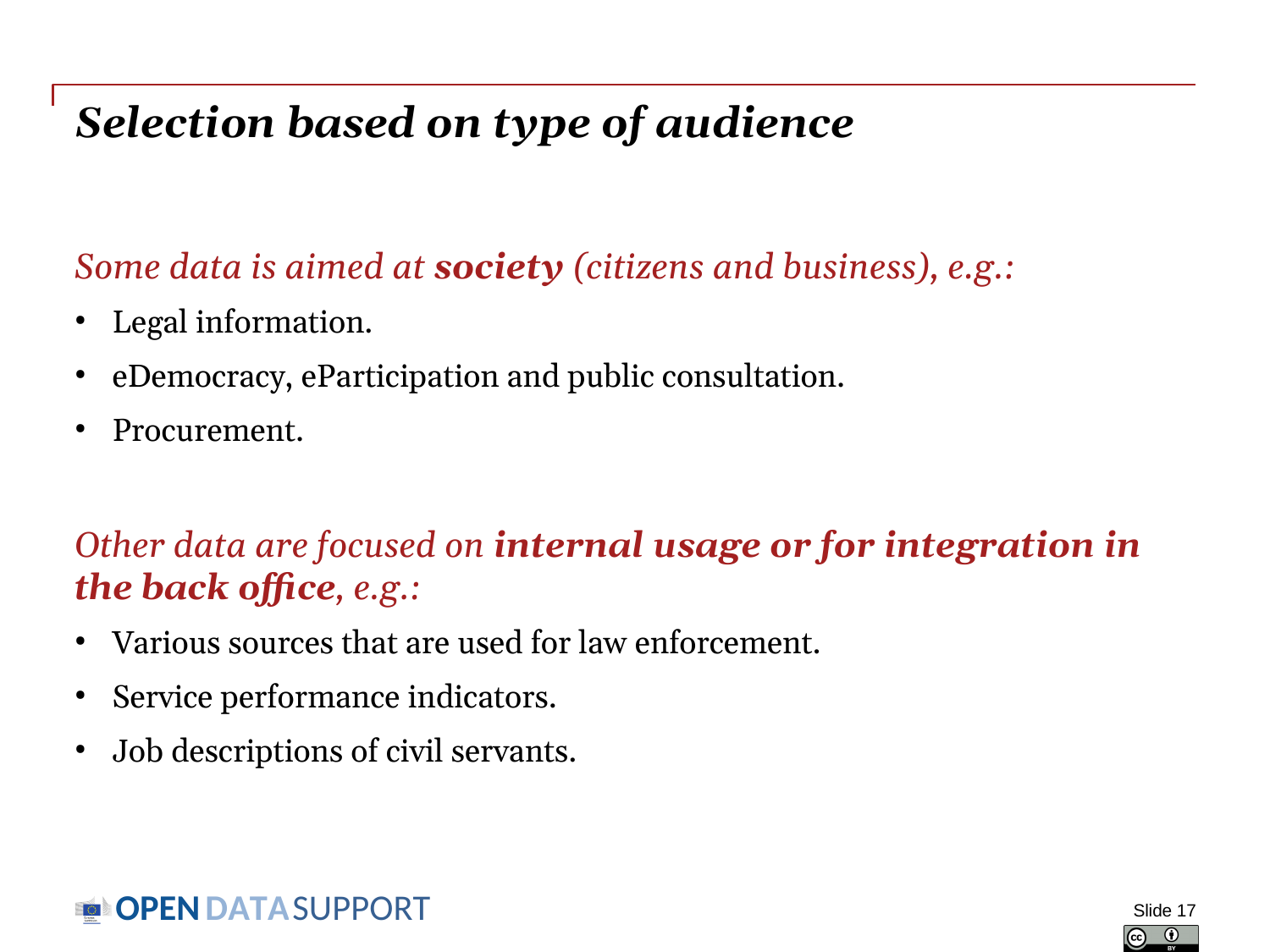

# Selection based on type of audience
Some data is aimed at society (citizens and business), e.g.:
Legal information.
eDemocracy, eParticipation and public consultation.
Procurement.

Other data are focused on internal usage or for integration in the back office, e.g.:
Various sources that are used for law enforcement.
Service performance indicators.
Job descriptions of civil servants.
Slide 17